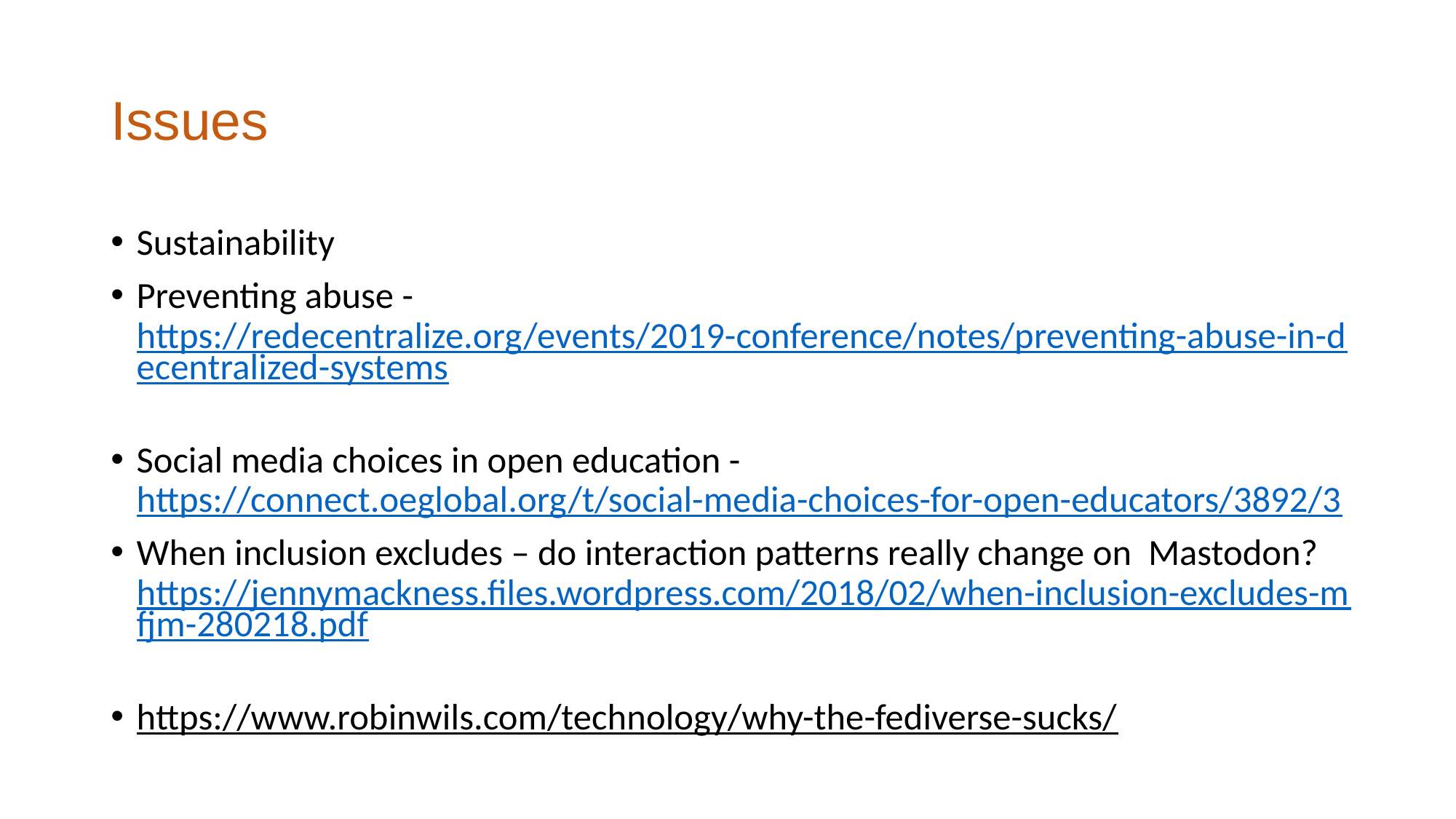

# Issues
Sustainability
Preventing abuse - https://redecentralize.org/events/2019-conference/notes/preventing-abuse-in-decentralized-systems
Social media choices in open education - https://connect.oeglobal.org/t/social-media-choices-for-open-educators/3892/3
When inclusion excludes – do interaction patterns really change on  Mastodon? https://jennymackness.files.wordpress.com/2018/02/when-inclusion-excludes-mfjm-280218.pdf
https://www.robinwils.com/technology/why-the-fediverse-sucks/